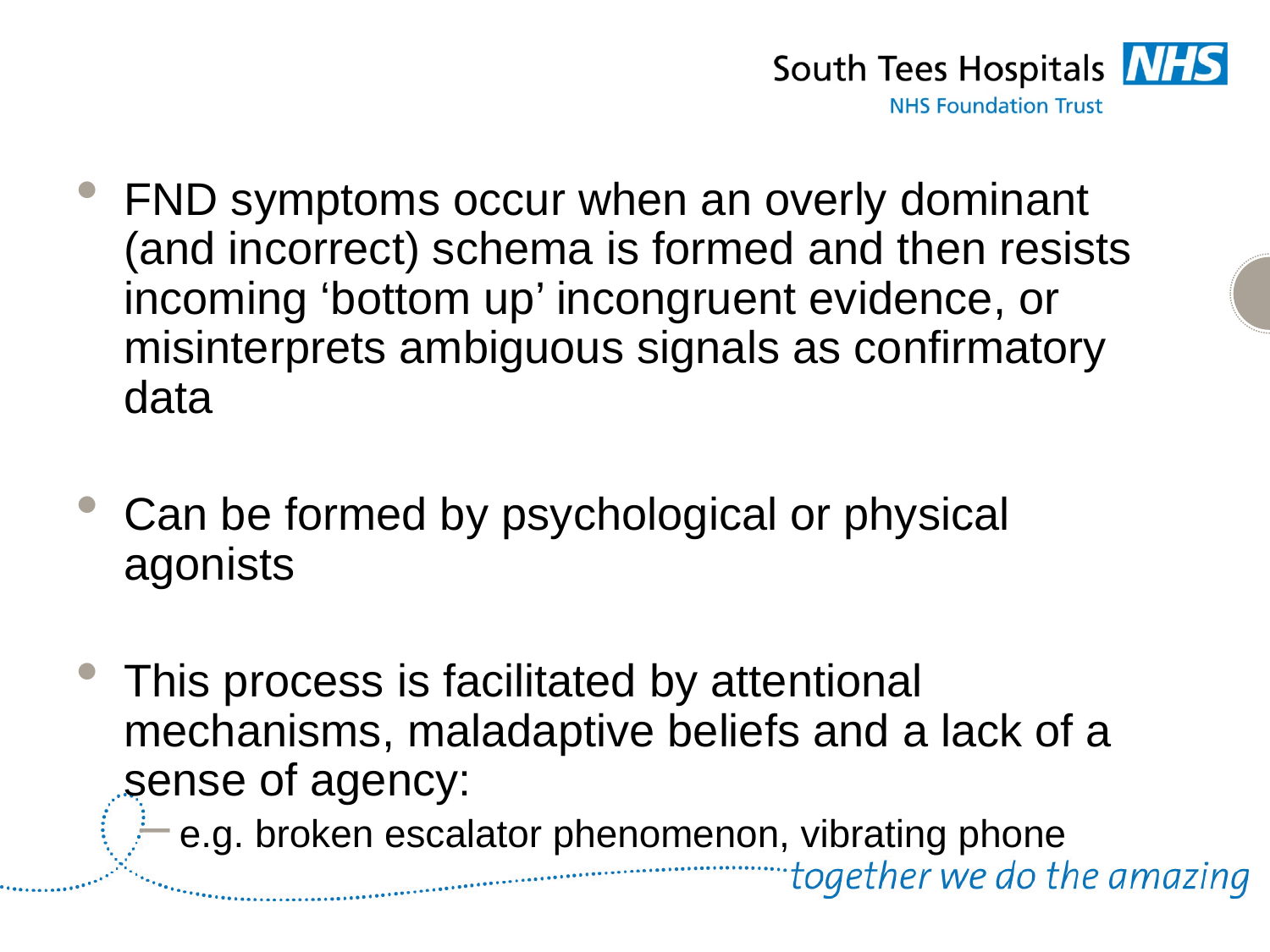

FND symptoms occur when an overly dominant (and incorrect) schema is formed and then resists incoming ‘bottom up’ incongruent evidence, or misinterprets ambiguous signals as confirmatory data

Can be formed by psychological or physical agonists

This process is facilitated by attentional mechanisms, maladaptive beliefs and a lack of a sense of agency:
e.g. broken escalator phenomenon, vibrating phone